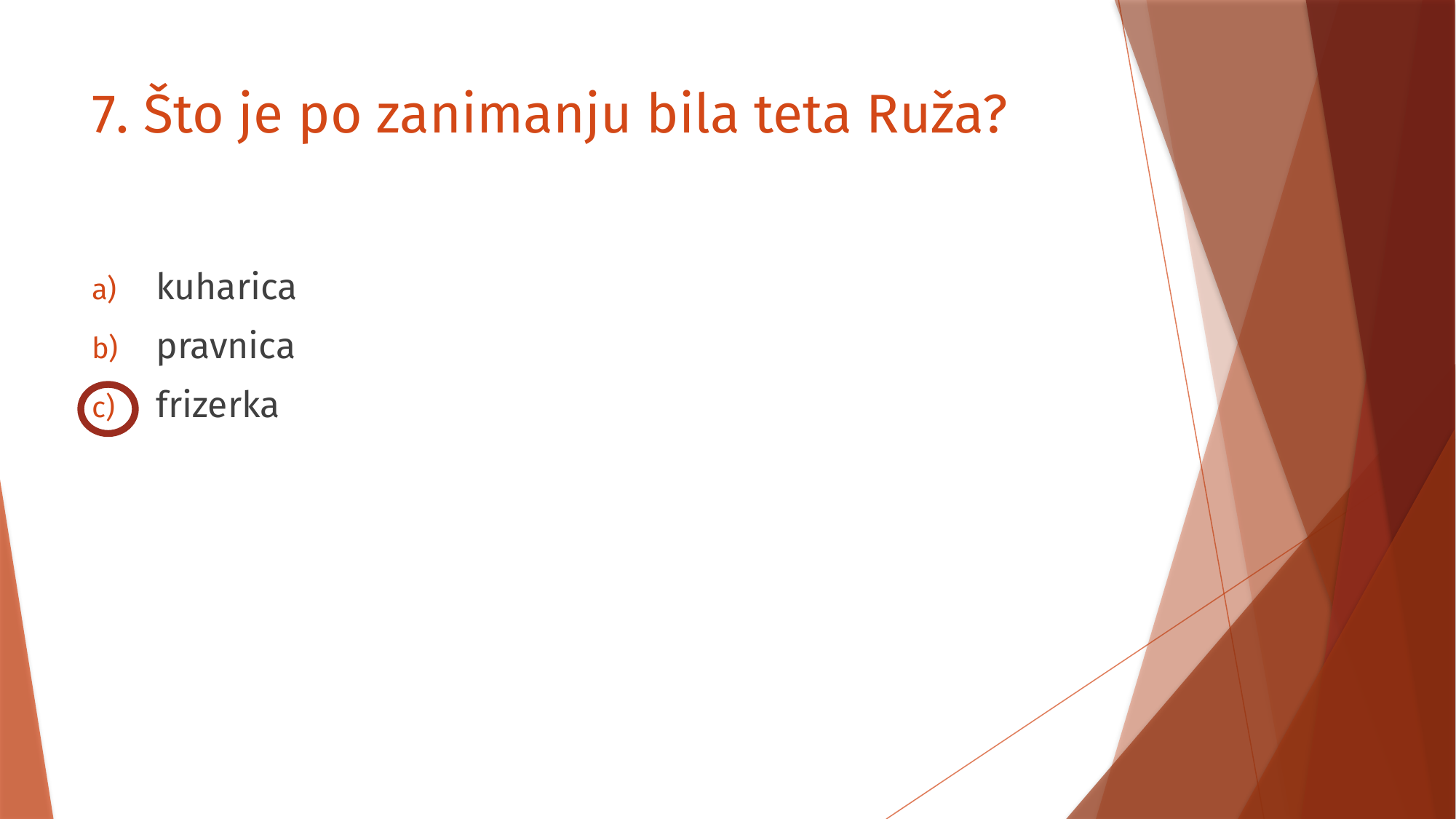

# 7. Što je po zanimanju bila teta Ruža?
 kuharica
 pravnica
 frizerka